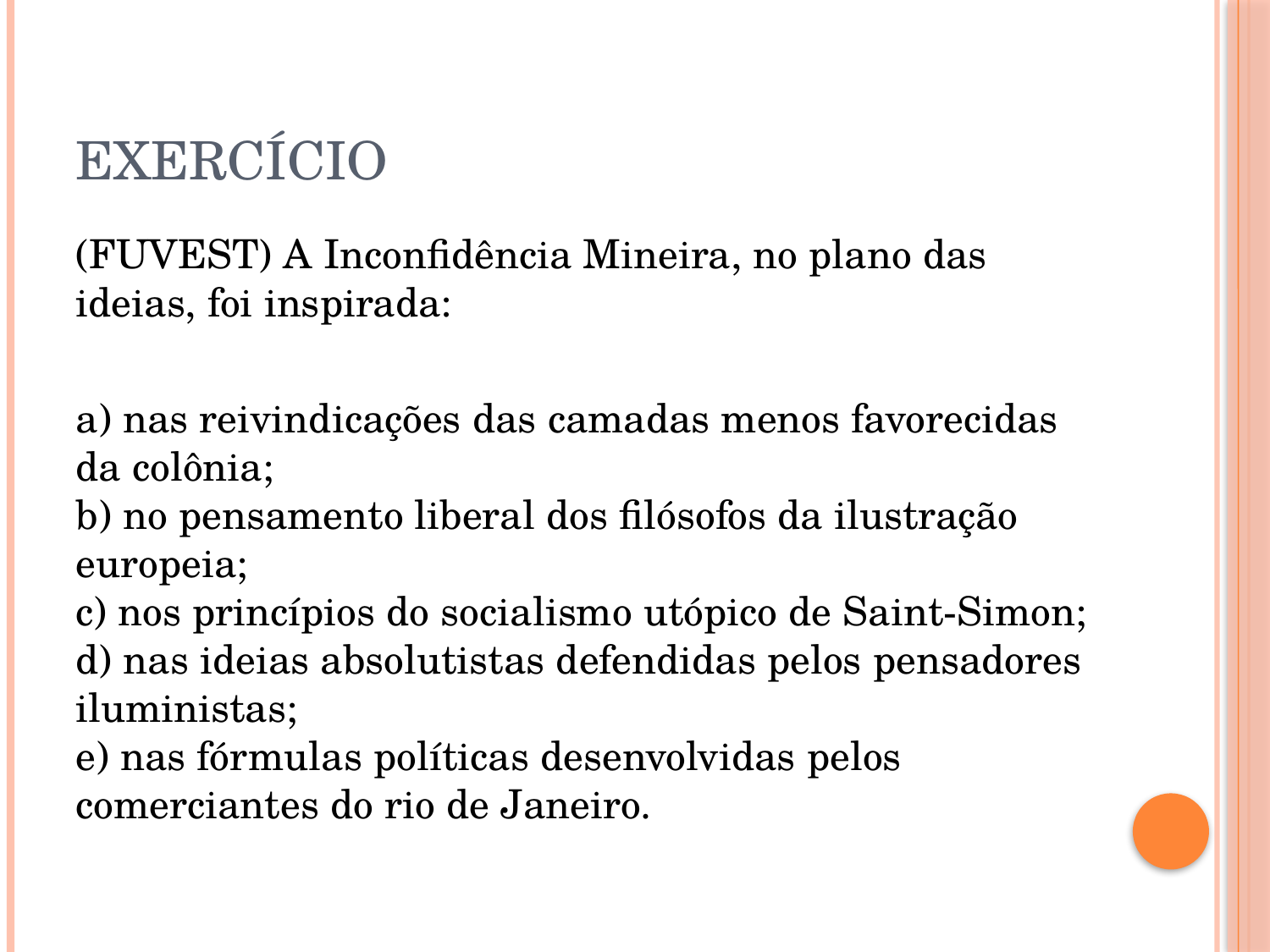

# Exercício
(FUVEST) A Inconfidência Mineira, no plano das ideias, foi inspirada:

a) nas reivindicações das camadas menos favorecidas da colônia;
b) no pensamento liberal dos filósofos da ilustração europeia;
c) nos princípios do socialismo utópico de Saint-Simon;
d) nas ideias absolutistas defendidas pelos pensadores iluministas;
e) nas fórmulas políticas desenvolvidas pelos comerciantes do rio de Janeiro.